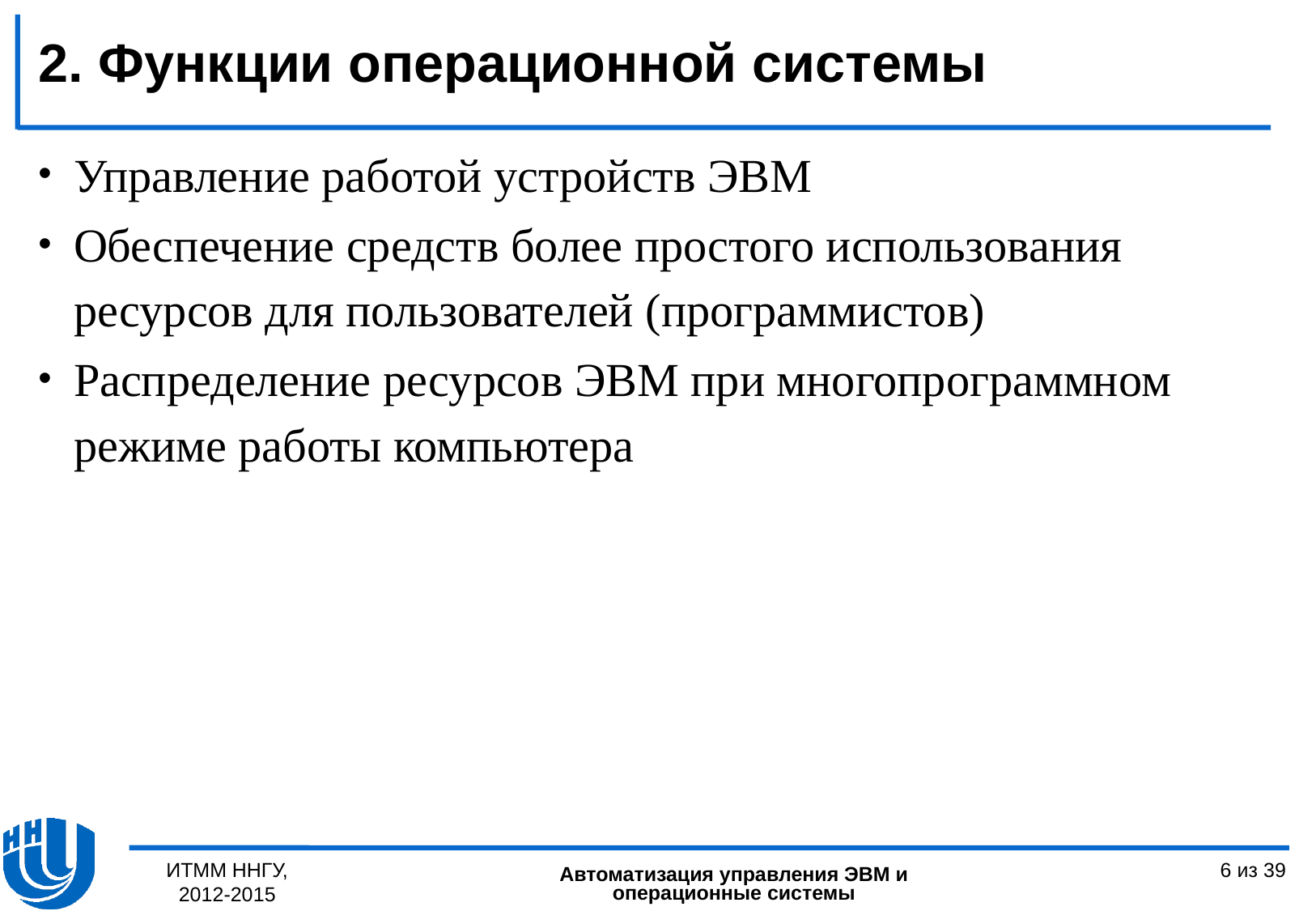

2. Функции операционной системы
Управление работой устройств ЭВМ
Обеспечение средств более простого использования ресурсов для пользователей (программистов)
Распределение ресурсов ЭВМ при многопрограммном режиме работы компьютера
ИТММ ННГУ, 2012-2015
6 из 39
Автоматизация управления ЭВМ и операционные системы